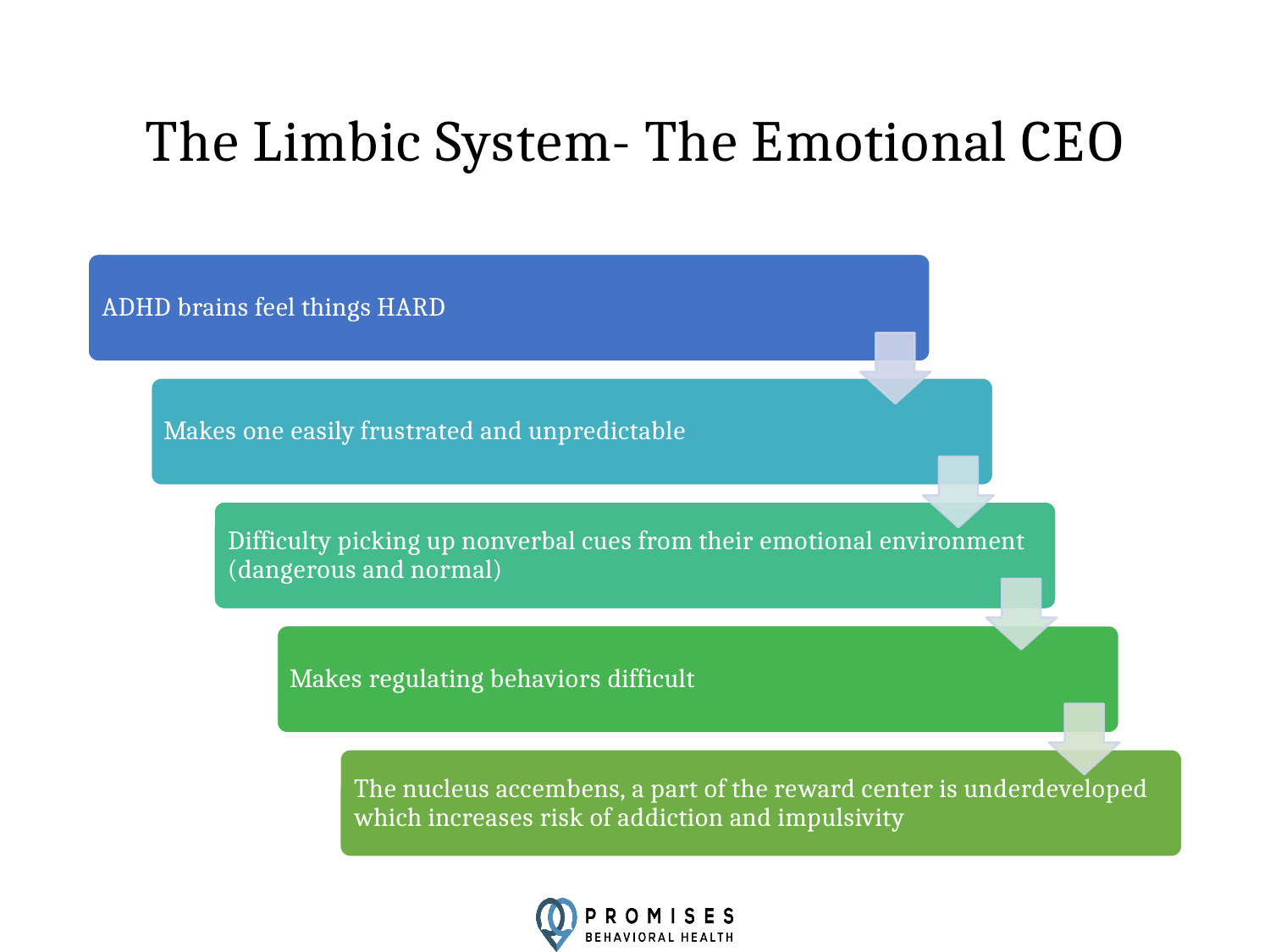

# The Limbic System- The Emotional CEO
ADHD brains feel things HARD
Makes one easily frustrated and unpredictable
Difficulty picking up nonverbal cues from their emotional environment (dangerous and normal)
Makes regulating behaviors difficult
The nucleus accembens, a part of the reward center is underdeveloped which increases risk of addiction and impulsivity